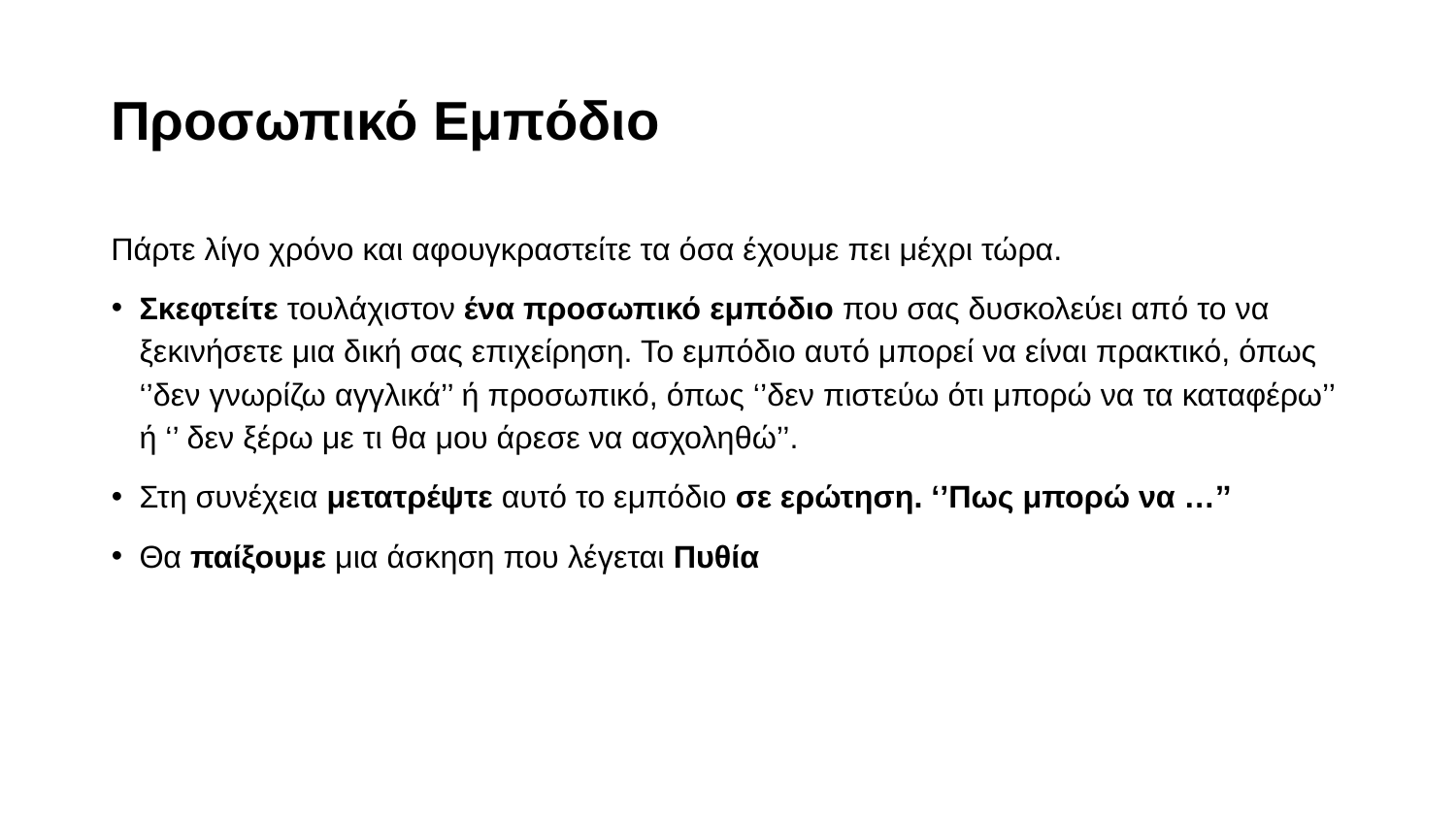

# Προσωπικό Εμπόδιο
Πάρτε λίγο χρόνο και αφουγκραστείτε τα όσα έχουμε πει μέχρι τώρα.
Σκεφτείτε τουλάχιστον ένα προσωπικό εμπόδιο που σας δυσκολεύει από το να ξεκινήσετε μια δική σας επιχείρηση. Το εμπόδιο αυτό μπορεί να είναι πρακτικό, όπως ‘’δεν γνωρίζω αγγλικά’’ ή προσωπικό, όπως ‘’δεν πιστεύω ότι μπορώ να τα καταφέρω’’ ή ‘’ δεν ξέρω με τι θα μου άρεσε να ασχοληθώ’’.
Στη συνέχεια μετατρέψτε αυτό το εμπόδιο σε ερώτηση. ‘’Πως μπορώ να …’’
Θα παίξουμε μια άσκηση που λέγεται Πυθία